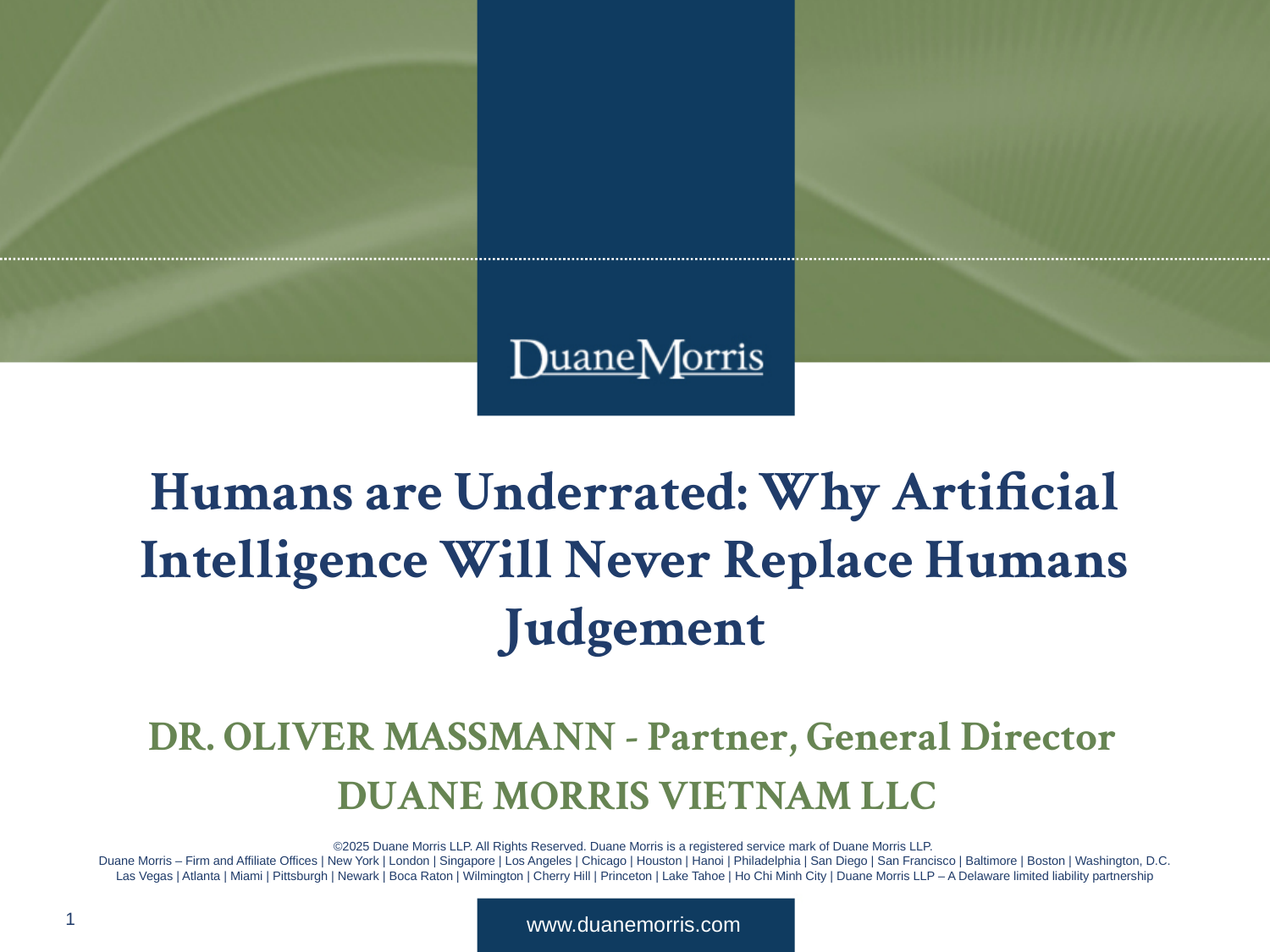

# Humans are Underrated: Why Artificial Intelligence Will Never Replace Humans Judgement
DR. OLIVER MASSMANN - Partner, General Director
DUANE MORRIS VIETNAM LLC

1